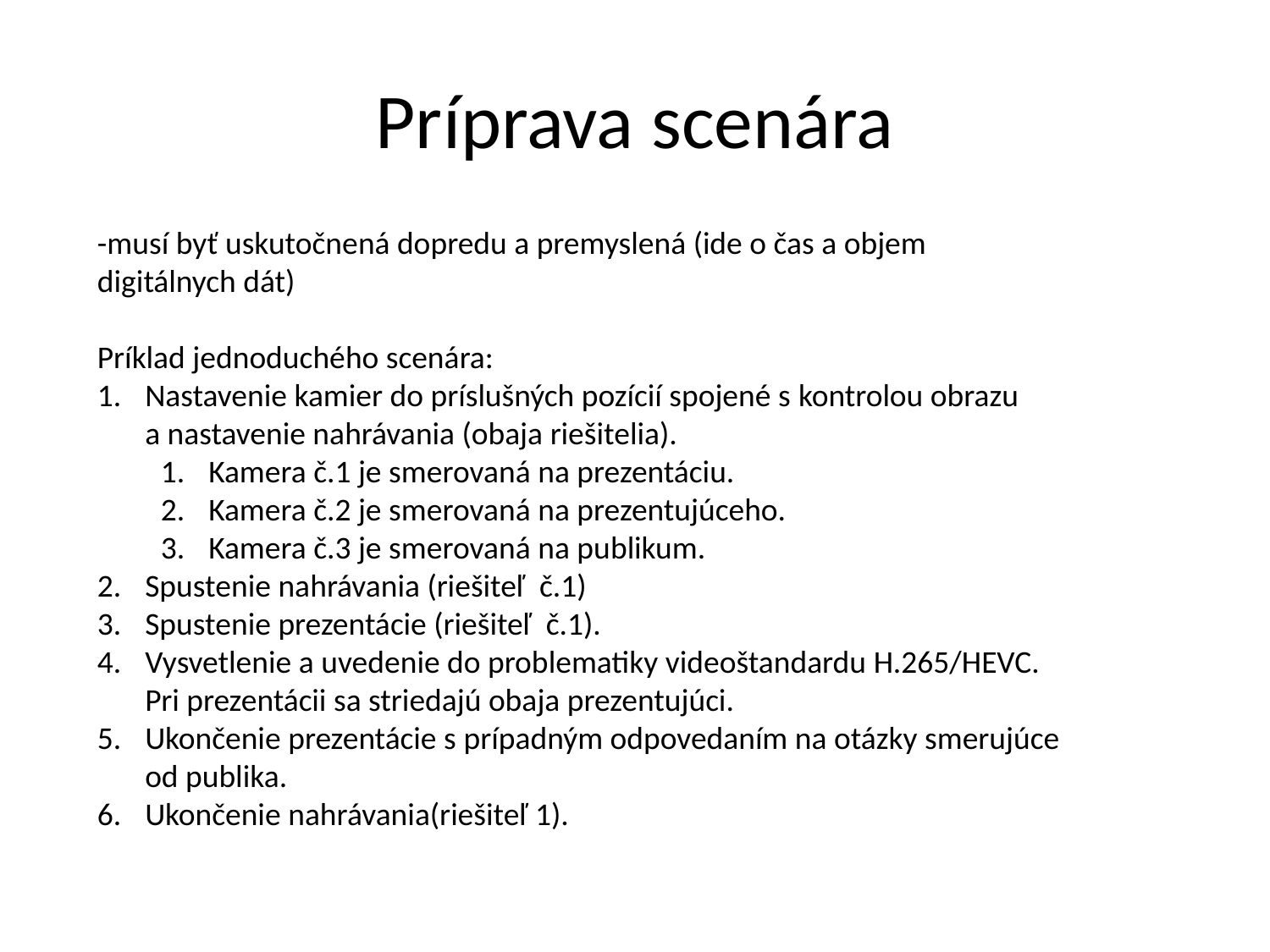

# Príprava scenára
-musí byť uskutočnená dopredu a premyslená (ide o čas a objem digitálnych dát)

Príklad jednoduchého scenára:
Nastavenie kamier do príslušných pozícií spojené s kontrolou obrazu a nastavenie nahrávania (obaja riešitelia).
Kamera č.1 je smerovaná na prezentáciu.
Kamera č.2 je smerovaná na prezentujúceho.
Kamera č.3 je smerovaná na publikum.
Spustenie nahrávania (riešiteľ  č.1)
Spustenie prezentácie (riešiteľ  č.1).
Vysvetlenie a uvedenie do problematiky videoštandardu H.265/HEVC. Pri prezentácii sa striedajú obaja prezentujúci.
Ukončenie prezentácie s prípadným odpovedaním na otázky smerujúce od publika.
Ukončenie nahrávania(riešiteľ 1).